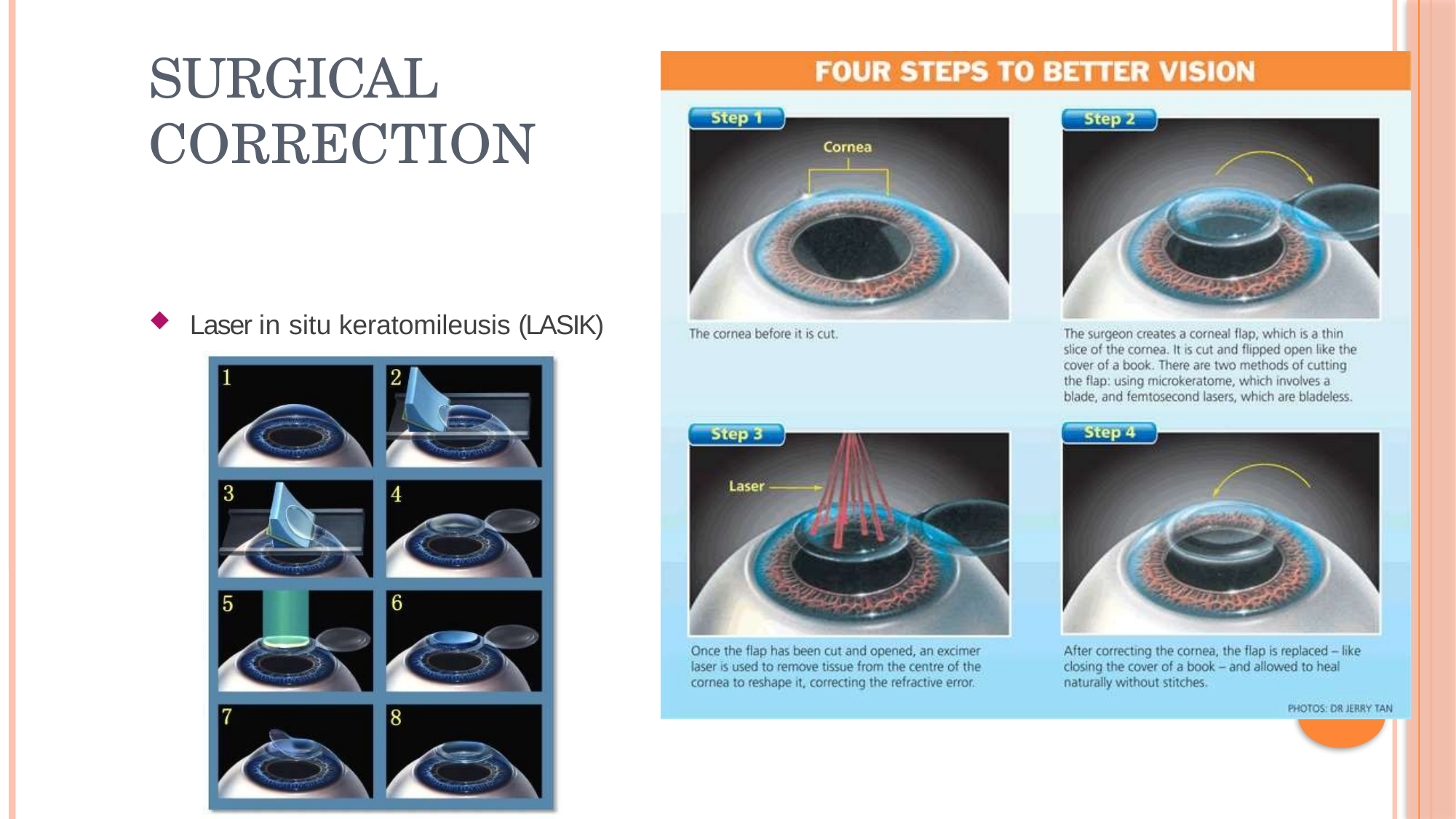

# Surgical correction
Laser in situ keratomileusis (LASIK)